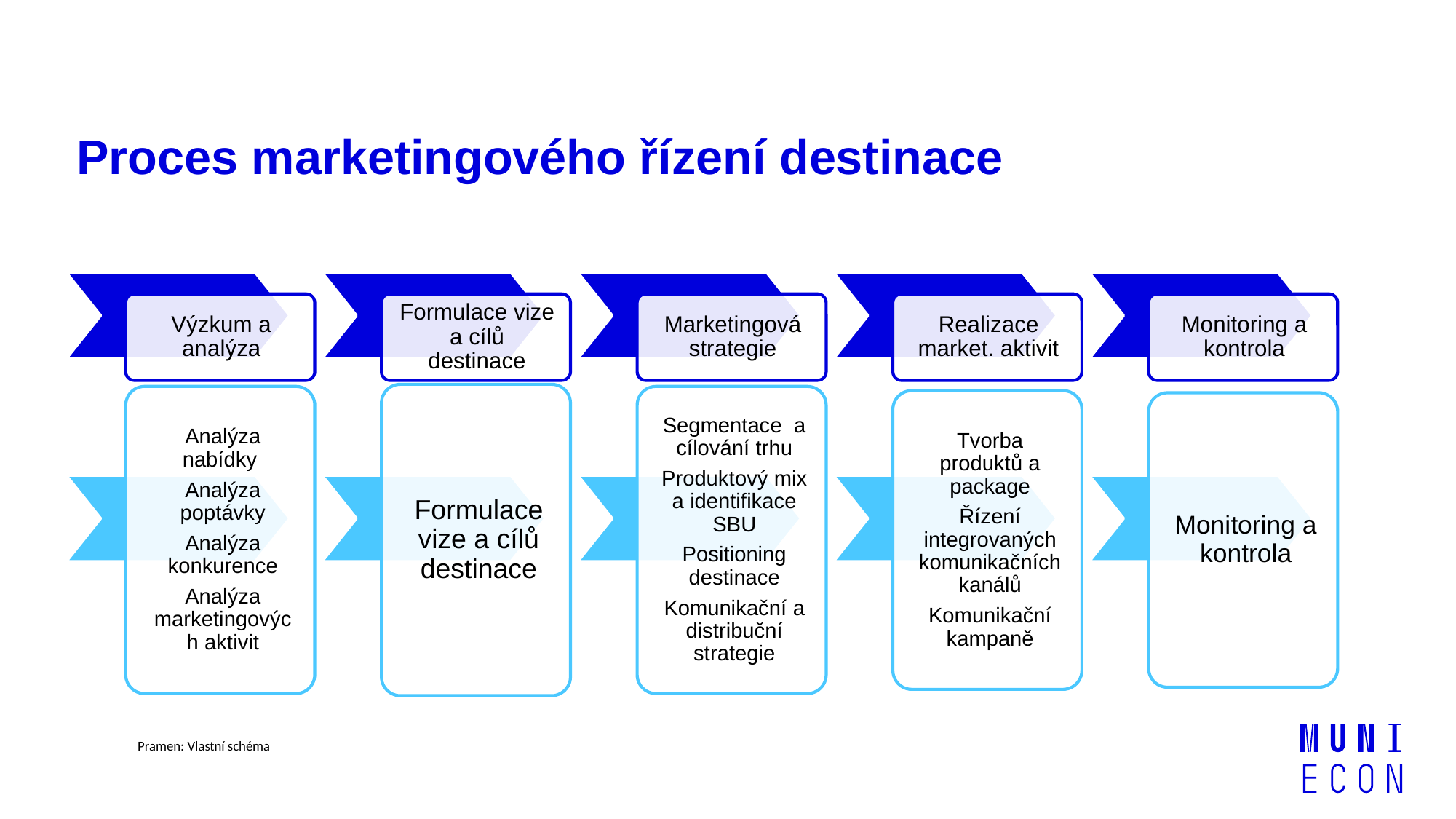

Proces marketingového řízení destinace

Výzkum a analýza
Formulace vize a cílů destinace
Marketingová strategie
Realizace market. aktivit
Monitoring a kontrola
Analýza nabídky
Analýza poptávky
Analýza konkurence
Analýza marketingových aktivit
Formulace vize a cílů destinace
Segmentace  a cílování trhu
Produktový mix a identifikace SBU
Positioning destinace
Komunikační a distribuční strategie
Tvorba produktů a package
Řízení integrovaných komunikačních kanálů
Komunikační kampaně
Monitoring a kontrola
Pramen: Vlastní schéma